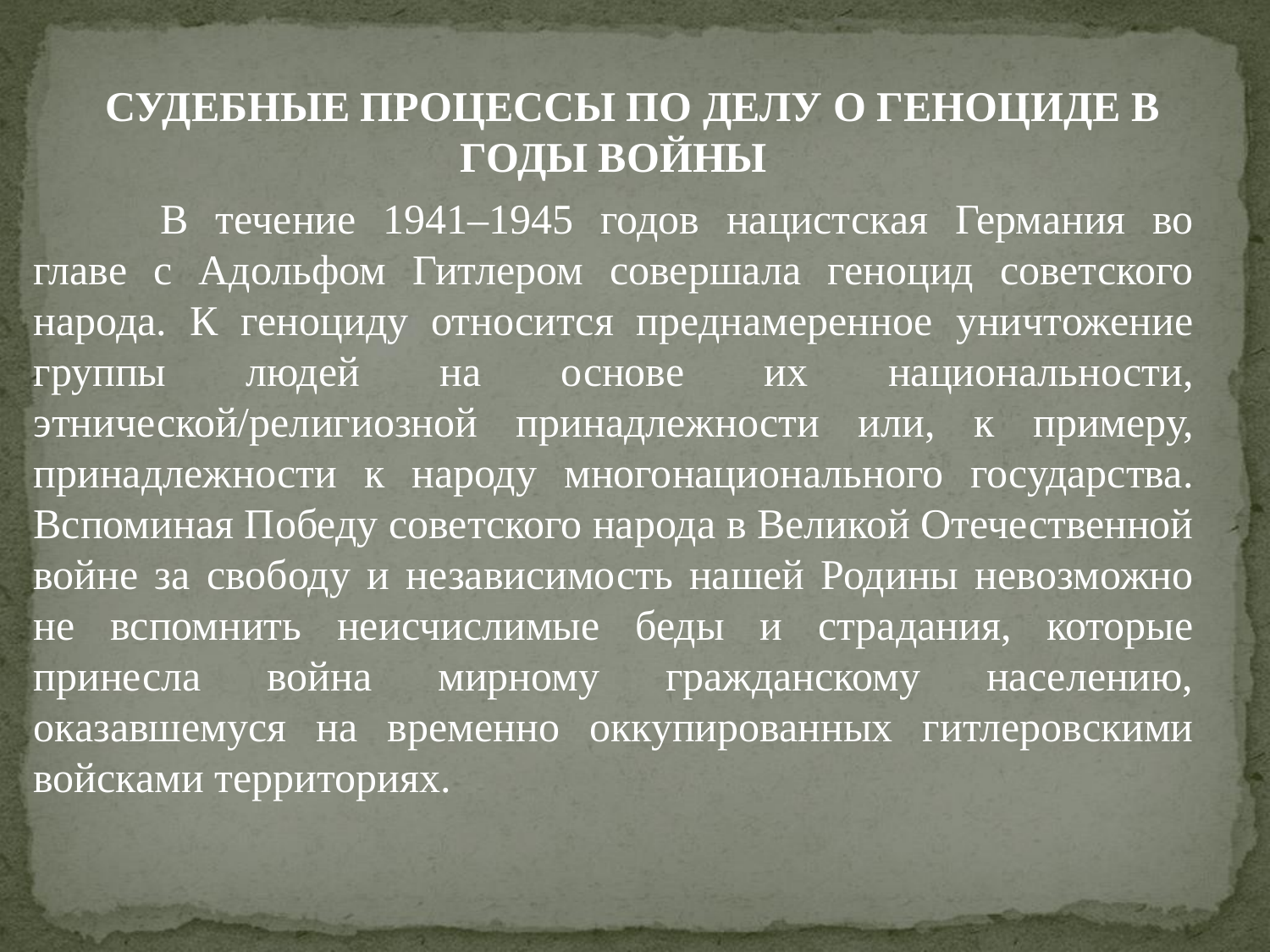

СУДЕБНЫЕ ПРОЦЕССЫ ПО ДЕЛУ О ГЕНОЦИДЕ В ГОДЫ ВОЙНЫ
	В течение 1941–1945 годов нацистская Германия во главе с Адольфом Гитлером совершала геноцид советского народа. К геноциду относится преднамеренное уничтожение группы людей на основе их национальности, этнической/религиозной принадлежности или, к примеру, принадлежности к народу многонационального государства. Вспоминая Победу советского народа в Великой Отечественной войне за свободу и независимость нашей Родины невозможно не вспомнить неисчислимые беды и страдания, которые принесла война мирному гражданскому населению, оказавшемуся на временно оккупированных гитлеровскими войсками территориях.